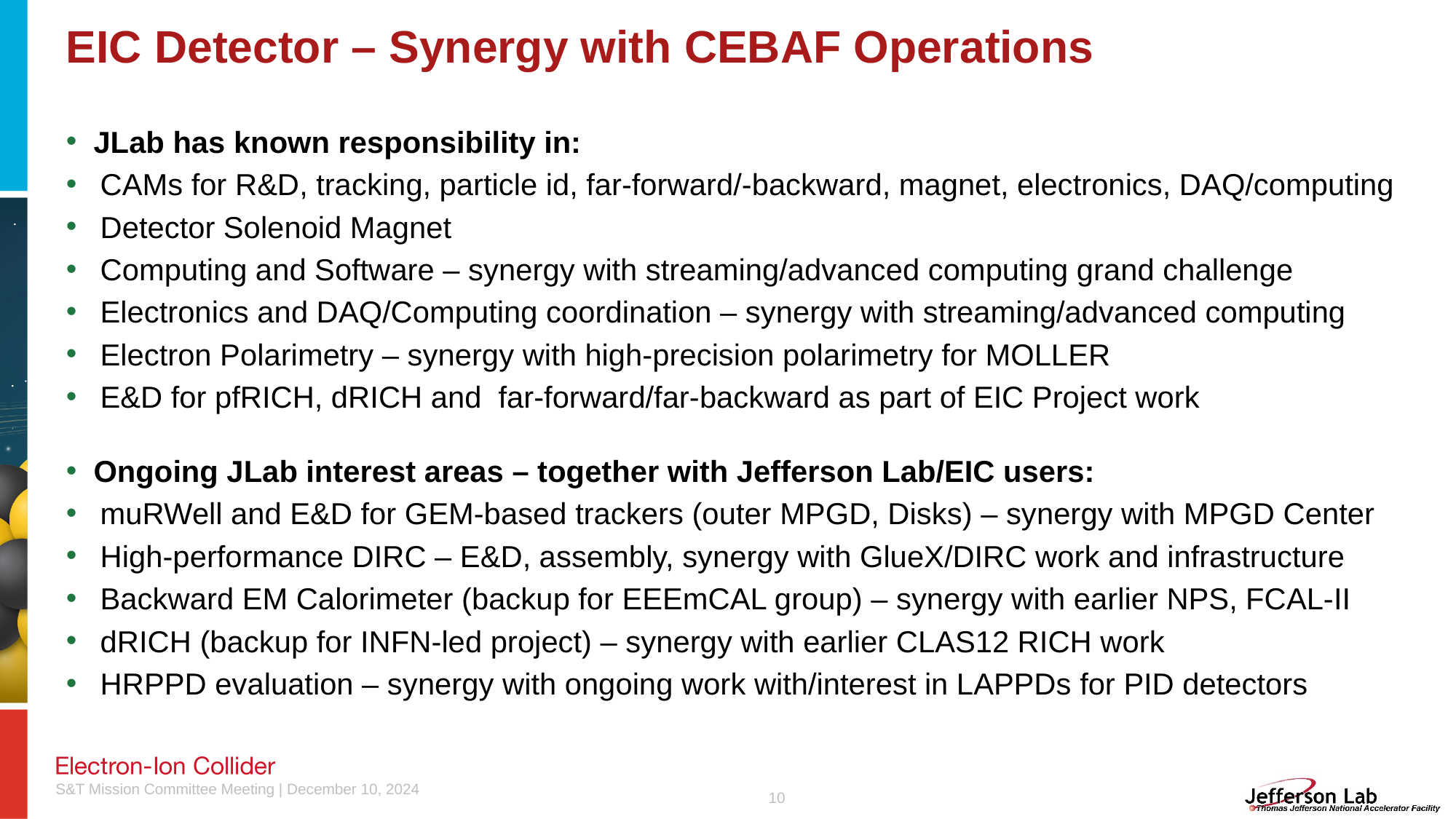

# EIC Detector – Synergy with CEBAF Operations
JLab has known responsibility in:
CAMs for R&D, tracking, particle id, far-forward/-backward, magnet, electronics, DAQ/computing
Detector Solenoid Magnet
Computing and Software – synergy with streaming/advanced computing grand challenge
Electronics and DAQ/Computing coordination – synergy with streaming/advanced computing
Electron Polarimetry – synergy with high-precision polarimetry for MOLLER
E&D for pfRICH, dRICH and  far-forward/far-backward as part of EIC Project work

Ongoing JLab interest areas – together with Jefferson Lab/EIC users:
muRWell and E&D for GEM-based trackers (outer MPGD, Disks) – synergy with MPGD Center
High-performance DIRC – E&D, assembly, synergy with GlueX/DIRC work and infrastructure
Backward EM Calorimeter (backup for EEEmCAL group) – synergy with earlier NPS, FCAL-II
dRICH (backup for INFN-led project) – synergy with earlier CLAS12 RICH work
HRPPD evaluation – synergy with ongoing work with/interest in LAPPDs for PID detectors